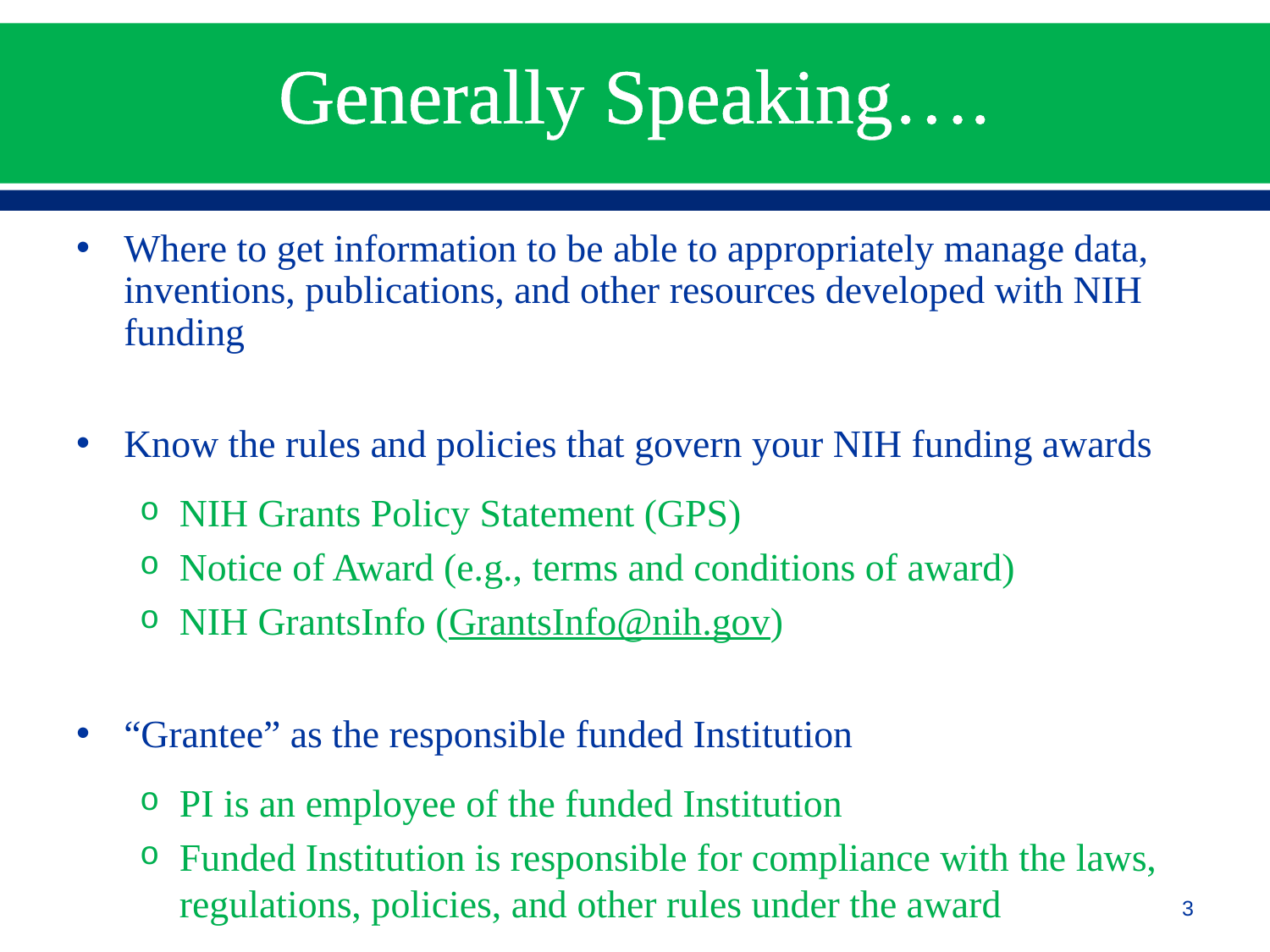

# Generally Speaking….
Where to get information to be able to appropriately manage data, inventions, publications, and other resources developed with NIH funding

Know the rules and policies that govern your NIH funding awards
NIH Grants Policy Statement (GPS)
Notice of Award (e.g., terms and conditions of award)
NIH GrantsInfo (GrantsInfo@nih.gov)

“Grantee” as the responsible funded Institution
PI is an employee of the funded Institution
Funded Institution is responsible for compliance with the laws, regulations, policies, and other rules under the award
3